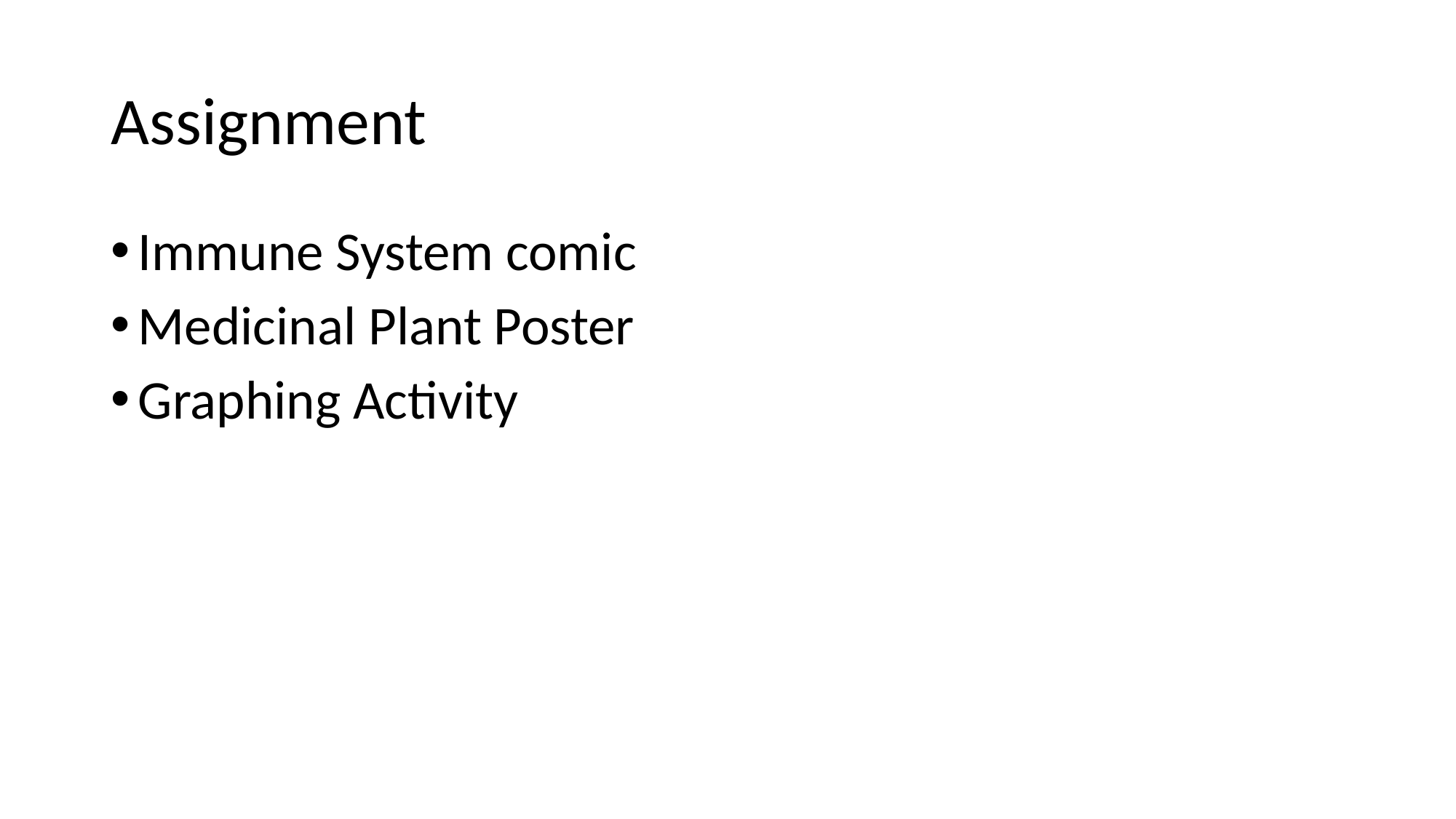

# Assignment
Immune System comic
Medicinal Plant Poster
Graphing Activity